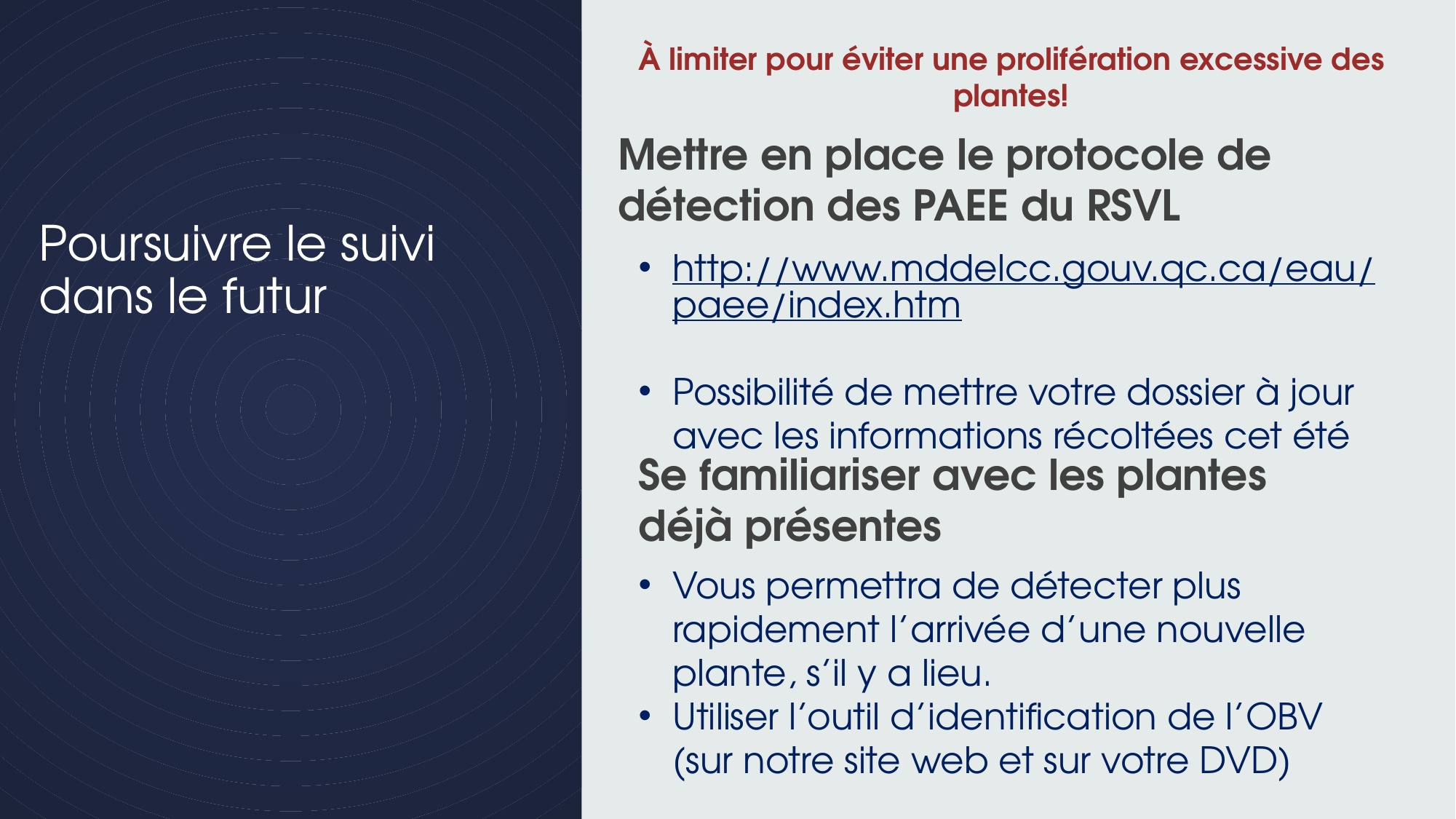

À limiter pour éviter une prolifération excessive des plantes!
# Poursuivre le suivi dans le futur
Mettre en place le protocole de détection des PAEE du RSVL
http://www.mddelcc.gouv.qc.ca/eau/paee/index.htm
Possibilité de mettre votre dossier à jour avec les informations récoltées cet été

Se familiariser avec les plantes déjà présentes
Vous permettra de détecter plus rapidement l’arrivée d’une nouvelle plante, s’il y a lieu.
Utiliser l’outil d’identification de l’OBV (sur notre site web et sur votre DVD)